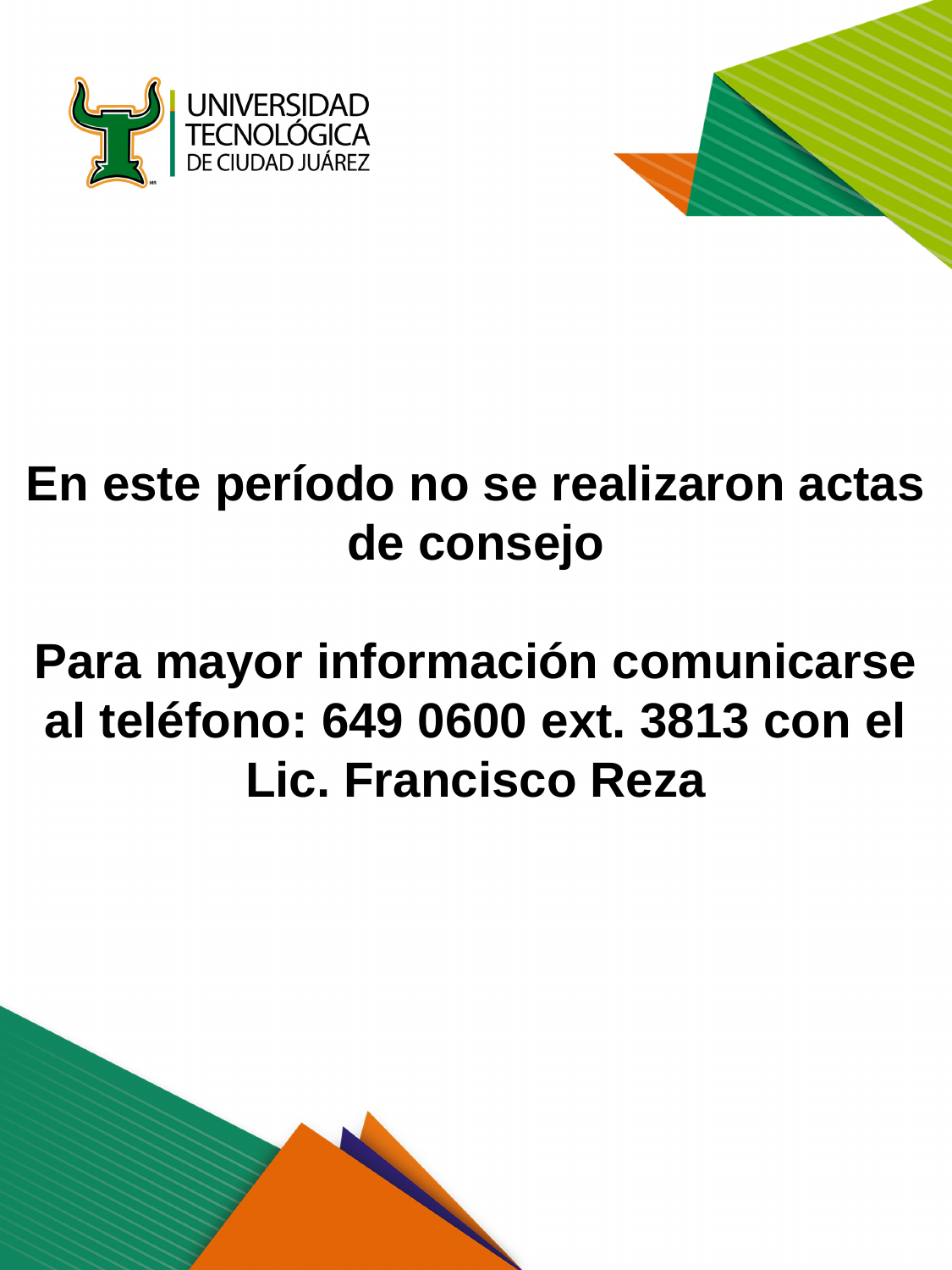

En este período no se realizaron actas de consejo

Para mayor información comunicarse al teléfono: 649 0600 ext. 3813 con el Lic. Francisco Reza